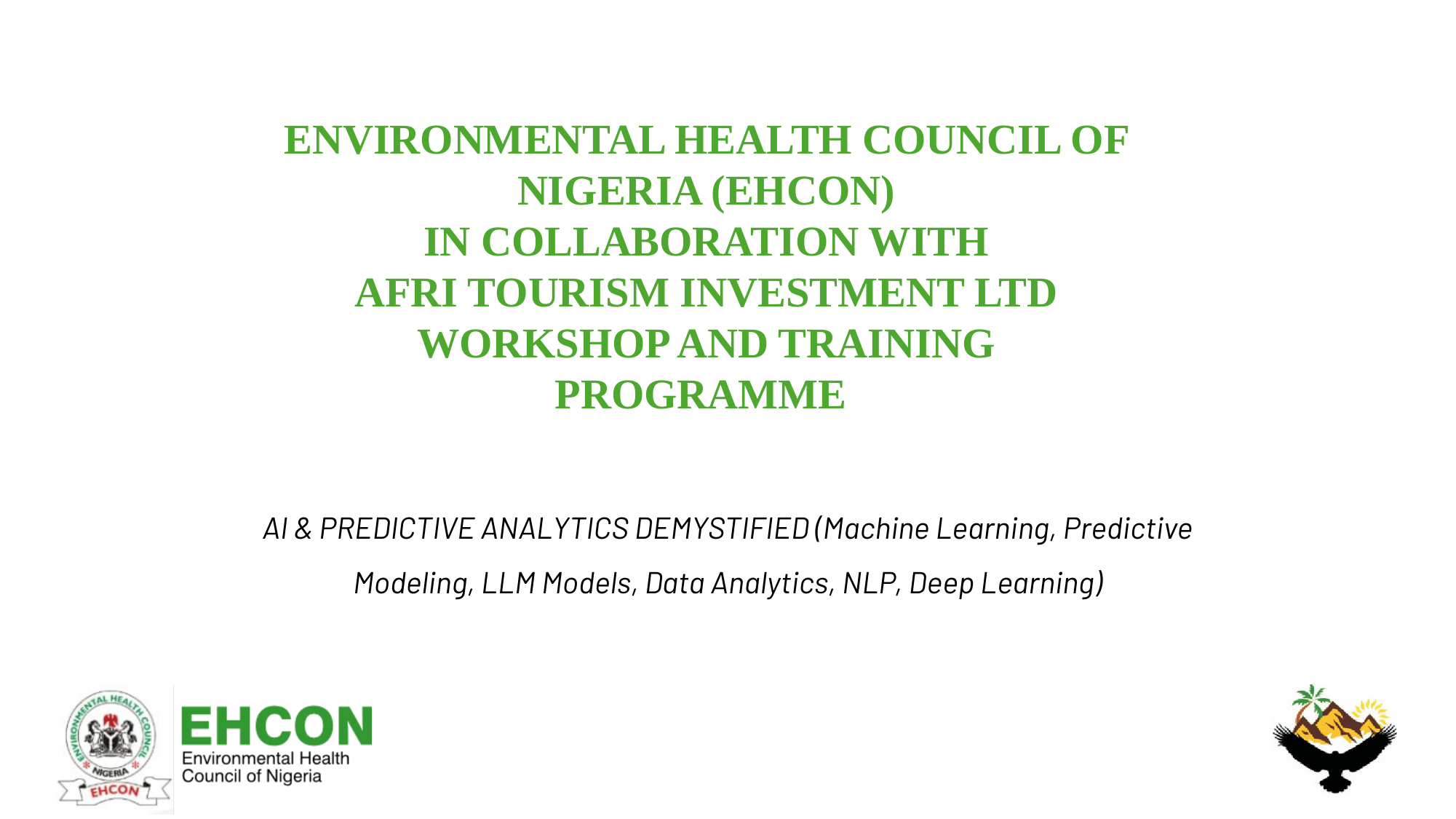

ENVIRONMENTAL HEALTH COUNCIL OF NIGERIA (EHCON)
IN COLLABORATION WITH
AFRI TOURISM INVESTMENT LTD
WORKSHOP AND TRAINING PROGRAMME

AI & PREDICTIVE ANALYTICS DEMYSTIFIED (Machine Learning, Predictive Modeling, LLM Models, Data Analytics, NLP, Deep Learning)